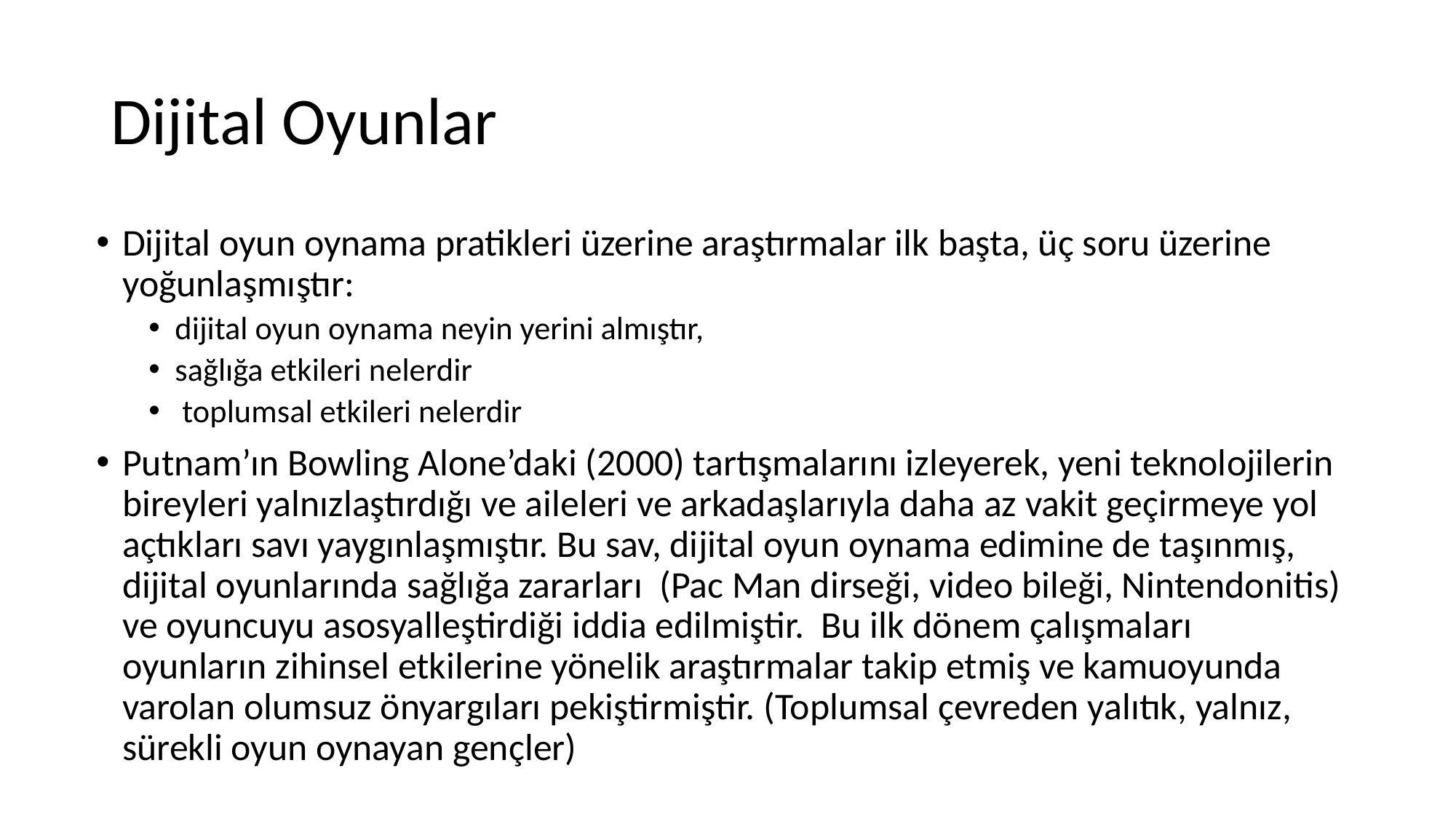

# Dijital Oyunlar
Dijital oyun oynama pratikleri üzerine araştırmalar ilk başta, üç soru üzerine yoğunlaşmıştır:
dijital oyun oynama neyin yerini almıştır,
sağlığa etkileri nelerdir
 toplumsal etkileri nelerdir
Putnam’ın Bowling Alone’daki (2000) tartışmalarını izleyerek, yeni teknolojilerin bireyleri yalnızlaştırdığı ve aileleri ve arkadaşlarıyla daha az vakit geçirmeye yol açtıkları savı yaygınlaşmıştır. Bu sav, dijital oyun oynama edimine de taşınmış, dijital oyunlarında sağlığa zararları  (Pac Man dirseği, video bileği, Nintendonitis) ve oyuncuyu asosyalleştirdiği iddia edilmiştir.  Bu ilk dönem çalışmaları oyunların zihinsel etkilerine yönelik araştırmalar takip etmiş ve kamuoyunda varolan olumsuz önyargıları pekiştirmiştir. (Toplumsal çevreden yalıtık, yalnız, sürekli oyun oynayan gençler)